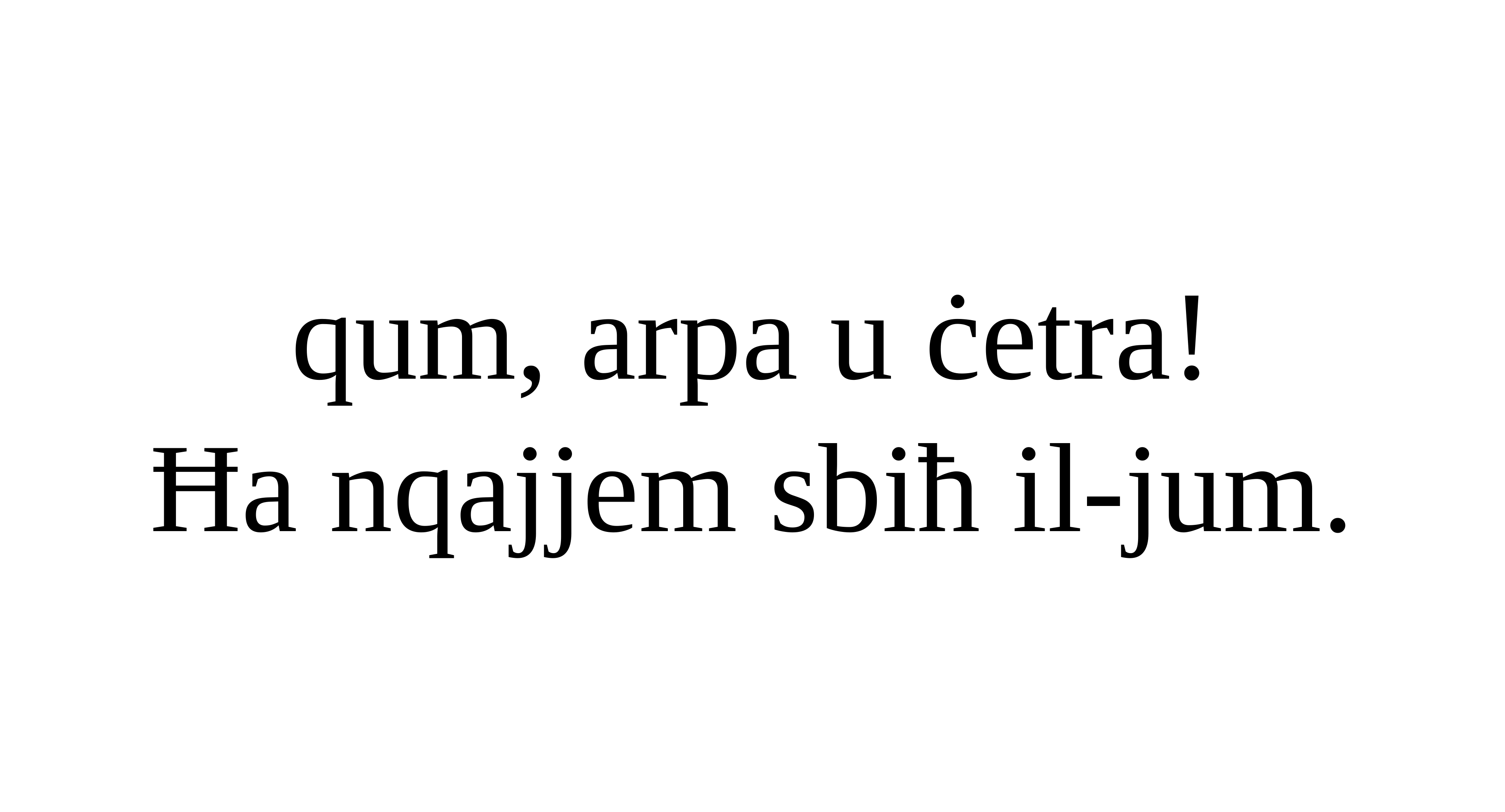

qum, arpa u ċetra!
Ħa nqajjem sbiħ il-jum.